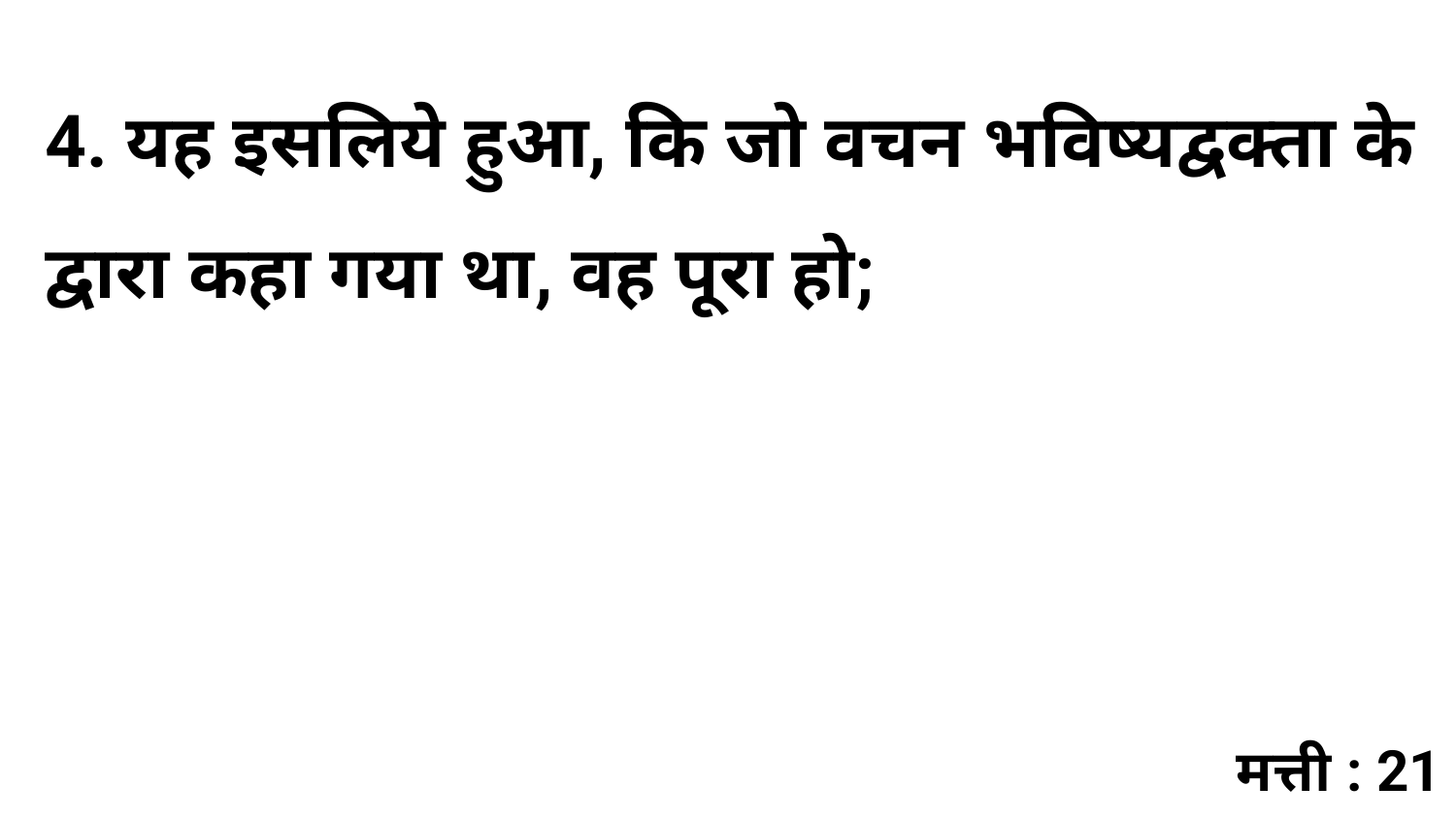

4. यह इसलिये हुआ, कि जो वचन भविष्यद्वक्ता के द्वारा कहा गया था, वह पूरा हो;
मत्ती : 21